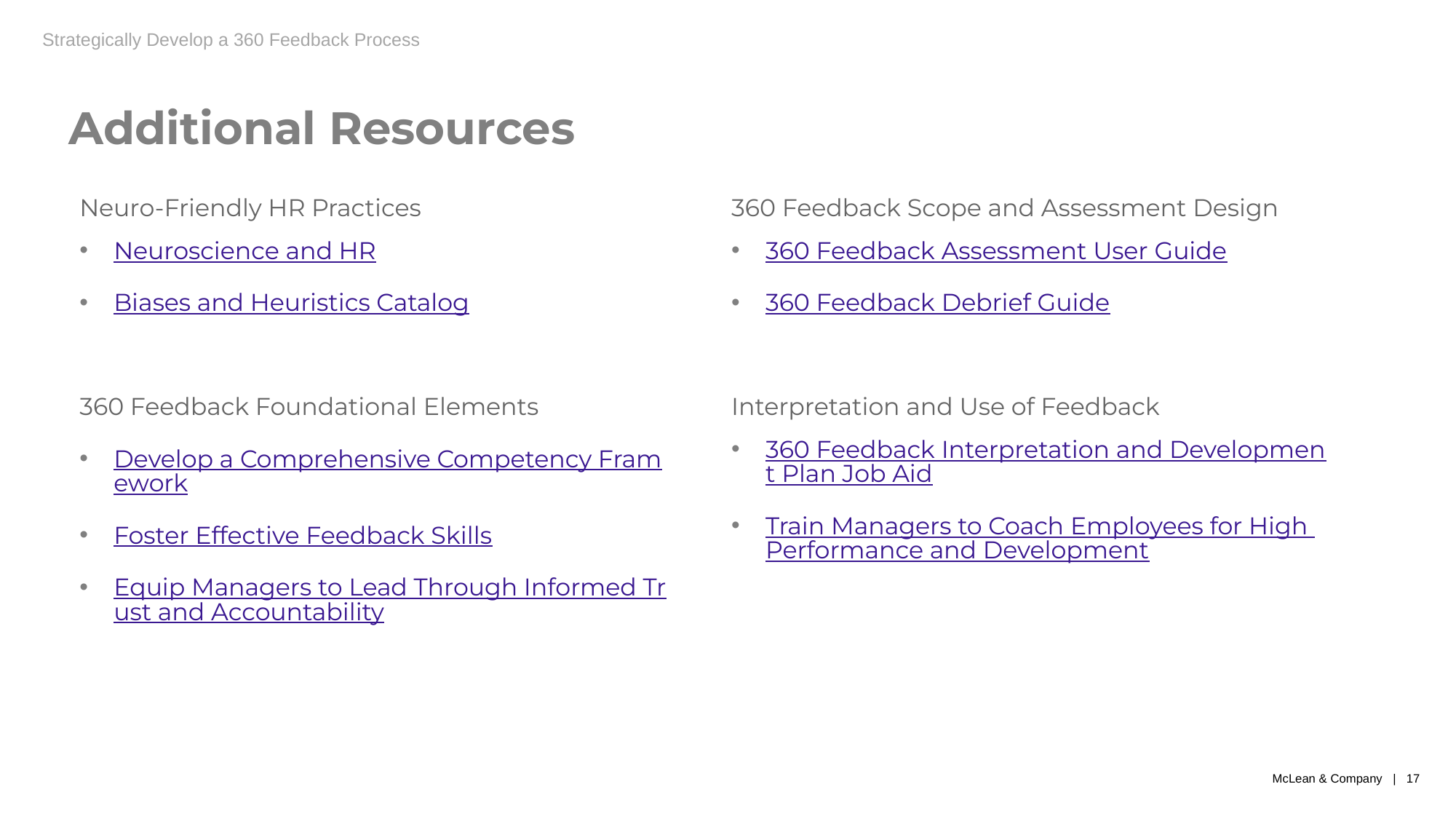

Strategically Develop a 360 Feedback Process
Additional Resources
Neuro-Friendly HR Practices
Neuroscience and HR
Biases and Heuristics Catalog

360 Feedback Foundational Elements
Develop a Comprehensive Competency Framework
Foster Effective Feedback Skills
Equip Managers to Lead Through Informed Trust and Accountability
360 Feedback Scope and Assessment Design
360 Feedback Assessment User Guide
360 Feedback Debrief Guide

Interpretation and Use of Feedback
360 Feedback Interpretation and Development Plan Job Aid
Train Managers to Coach Employees for High Performance and Development